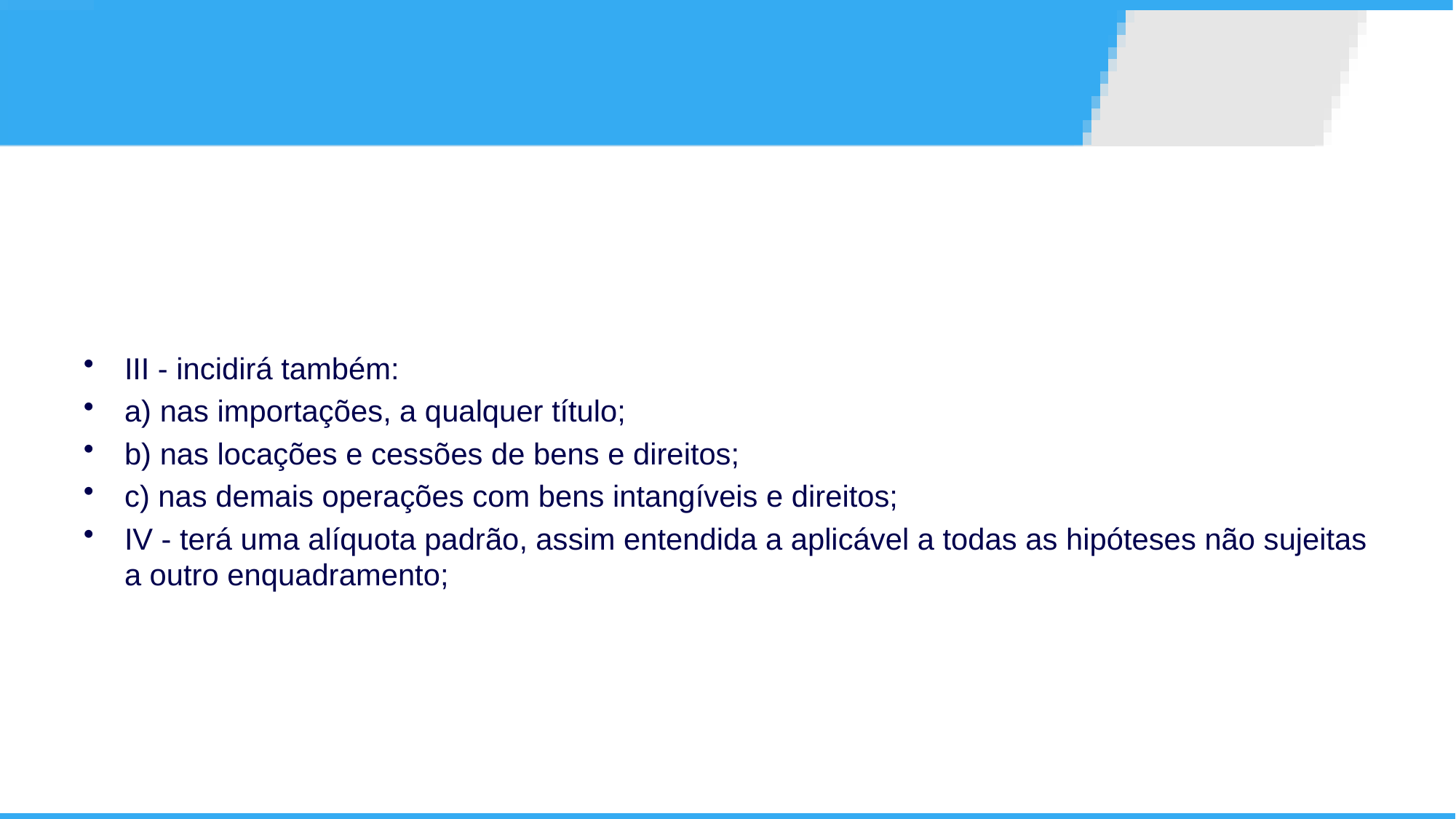

III - incidirá também:
a) nas importações, a qualquer título;
b) nas locações e cessões de bens e direitos;
c) nas demais operações com bens intangíveis e direitos;
IV - terá uma alíquota padrão, assim entendida a aplicável a todas as hipóteses não sujeitas a outro enquadramento;